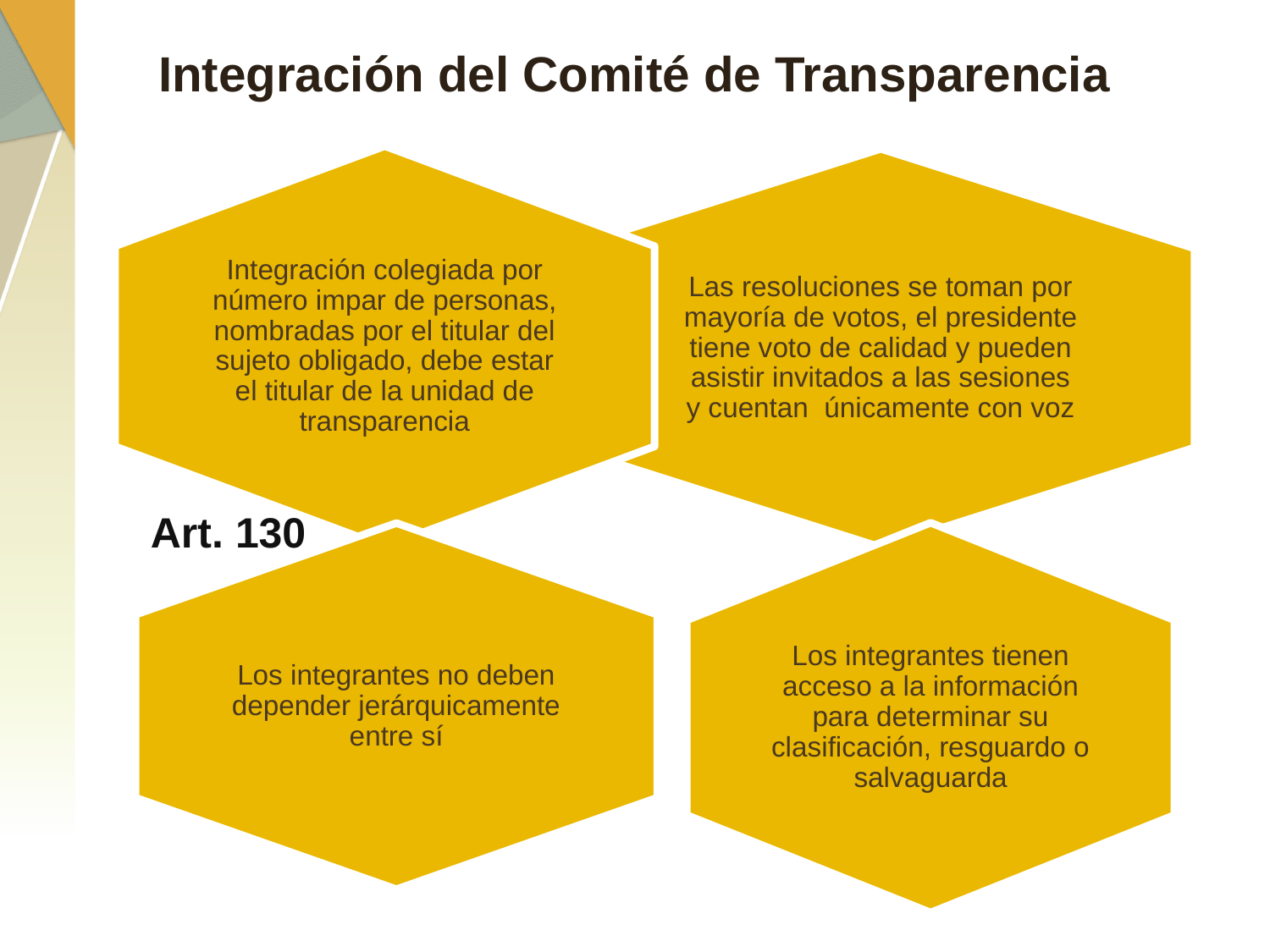

# Integración del Comité de Transparencia
Las resoluciones se toman por mayoría de votos, el presidente tiene voto de calidad y pueden asistir invitados a las sesiones y cuentan  únicamente con voz
Integración colegiada por número impar de personas, nombradas por el titular del sujeto obligado, debe estar el titular de la unidad de transparencia
Los integrantes no deben depender jerárquicamente entre sí
Art. 130
Los integrantes tienen acceso a la información para determinar su clasificación, resguardo o salvaguarda